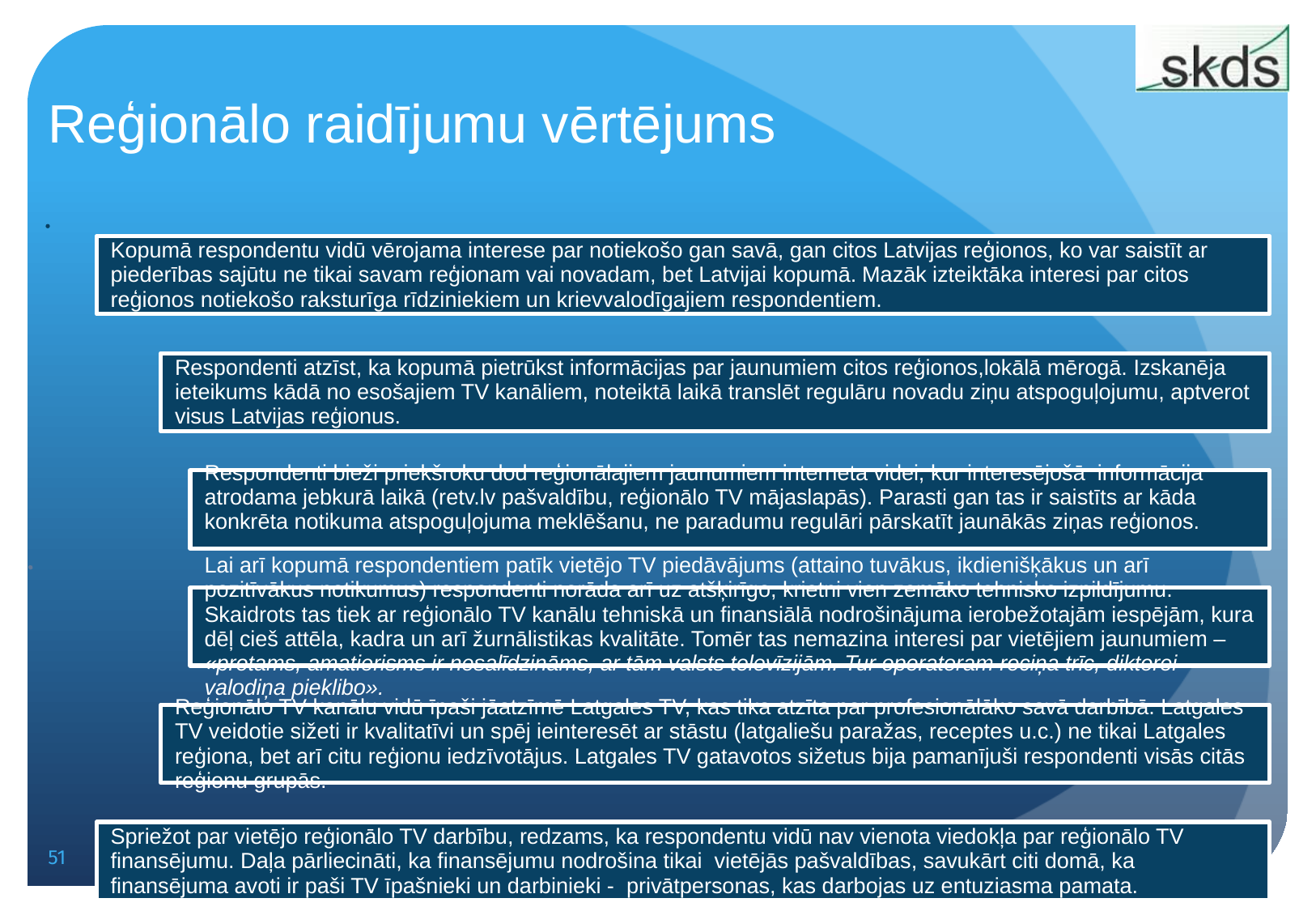

# Reģionālo raidījumu vērtējums
Kopumā respondentu vidū vērojama interese par notiekošo gan savā, gan citos Latvijas reģionos, ko var saistīt ar piederības sajūtu ne tikai savam reģionam vai novadam, bet Latvijai kopumā. Mazāk izteiktāka interesi par citos reģionos notiekošo raksturīga rīdziniekiem un krievvalodīgajiem respondentiem.
Respondenti bieži priekšroku dod reģionālajiem jaunumiem interneta videi, kur interesējošā  informācija atrodama jebkurā laikā (retv.lv pašvaldību, reģionālo TV mājaslapās). Parasti gan tas ir saistīts ar kāda konkrēta notikuma atspoguļojuma meklēšanu, ne paradumu regulāri pārskatīt jaunākās ziņas reģionos.
Lai arī kopumā respondentiem patīk vietējo TV piedāvājums (attaino tuvākus, ikdienišķākus un arī pozitīvākus notikumus) respondenti norāda arī uz atšķirīgo, krietni vien zemāko tehnisko izpildījumu. Skaidrots tas tiek ar reģionālo TV kanālu tehniskā un finansiālā nodrošinājuma ierobežotajām iespējām, kura dēļ cieš attēla, kadra un arī žurnālistikas kvalitāte. Tomēr tas nemazina interesi par vietējiem jaunumiem – «protams, amatierisms ir nesalīdzināms, ar tām valsts televīzijām. Tur operatoram rociņa trīc, diktorei valodiņa pieklibo».
Reģionālo TV kanālu vidū īpaši jāatzīmē Latgales TV, kas tika atzīta par profesionālāko savā darbībā. Latgales TV veidotie sižeti ir kvalitatīvi un spēj ieinteresēt ar stāstu (latgaliešu paražas, receptes u.c.) ne tikai Latgales reģiona, bet arī citu reģionu iedzīvotājus. Latgales TV gatavotos sižetus bija pamanījuši respondenti visās citās reģionu grupās.
Spriežot par vietējo reģionālo TV darbību, redzams, ka respondentu vidū nav vienota viedokļa par reģionālo TV finansējumu. Daļa pārliecināti, ka finansējumu nodrošina tikai  vietējās pašvaldības, savukārt citi domā, ka finansējuma avoti ir paši TV īpašnieki un darbinieki -  privātpersonas, kas darbojas uz entuziasma pamata.
Respondenti atzīst, ka kopumā pietrūkst informācijas par jaunumiem citos reģionos,lokālā mērogā. Izskanēja ieteikums kādā no esošajiem TV kanāliem, noteiktā laikā translēt regulāru novadu ziņu atspoguļojumu, aptverot visus Latvijas reģionus.
51